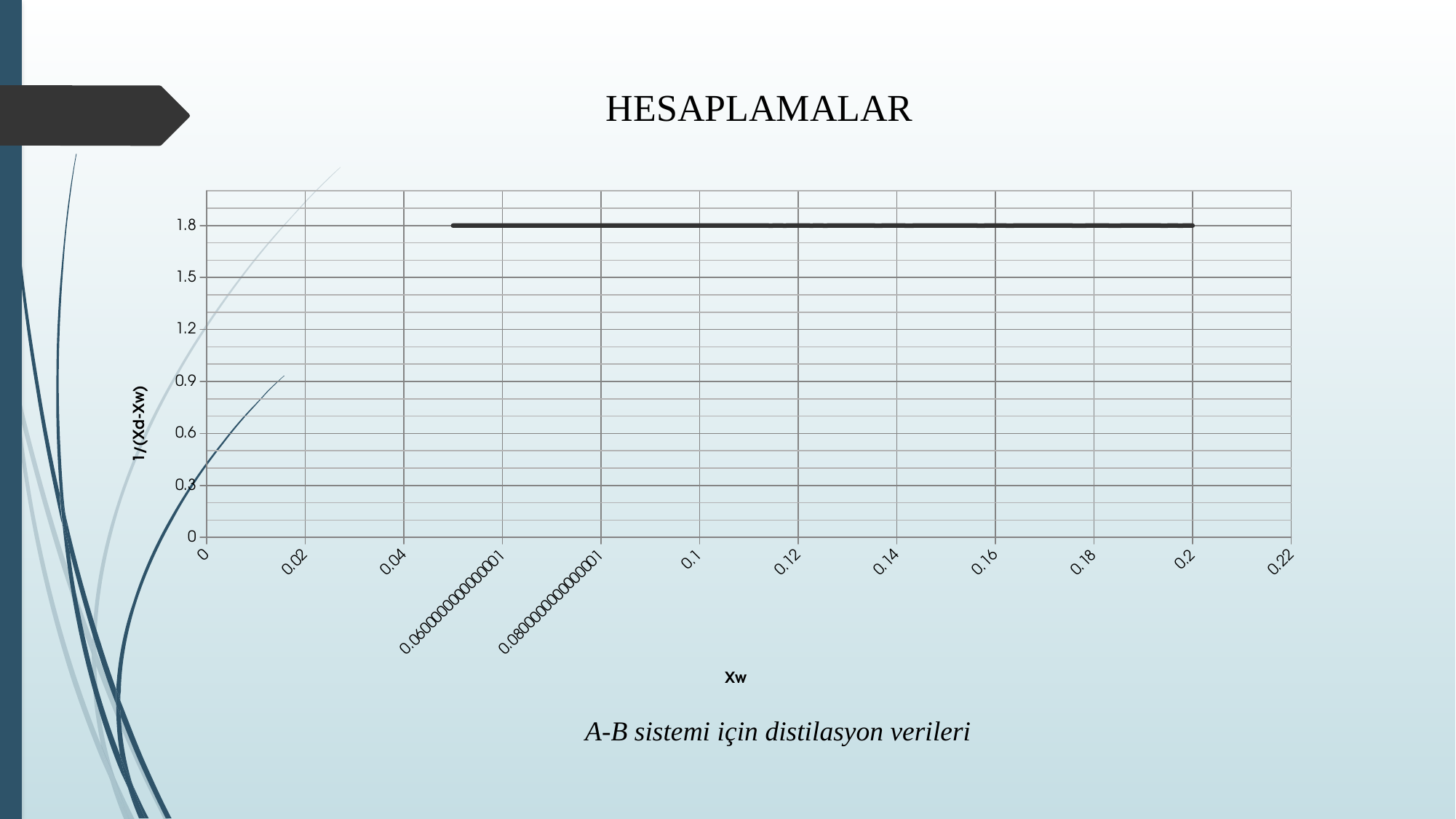

# HESAPLAMALAR

### Chart

| Category | Y-Değerleri |
|---|---|
A-B sistemi için distilasyon verileri